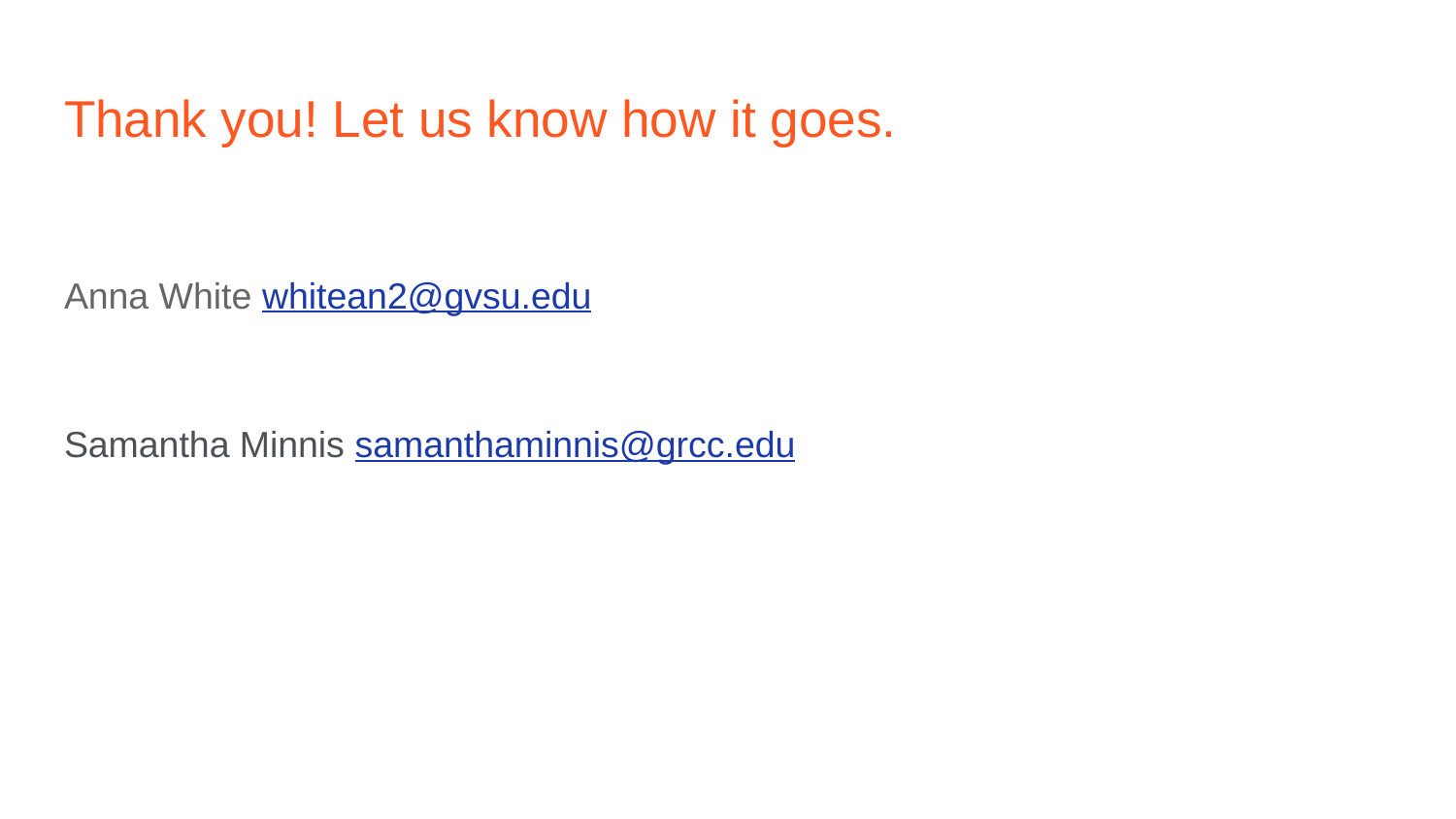

# Thank you! Let us know how it goes.

Anna White whitean2@gvsu.edu

Samantha Minnis samanthaminnis@grcc.edu